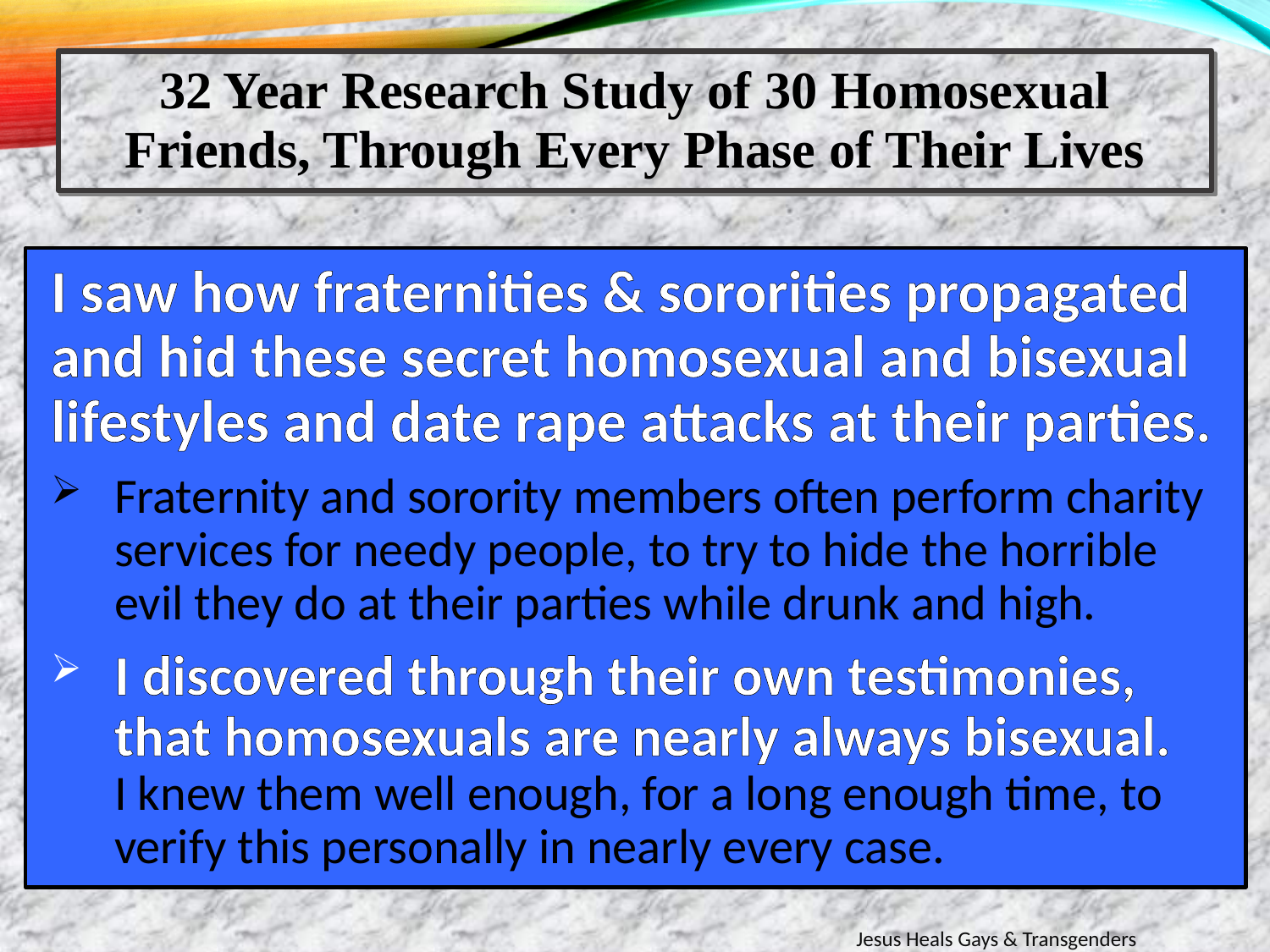

32 Year Research Study of 30 Homosexual Friends, Through Every Phase of Their Lives
I saw how fraternities & sororities propagated and hid these secret homosexual and bisexual lifestyles and date rape attacks at their parties.
Fraternity and sorority members often perform charity services for needy people, to try to hide the horrible evil they do at their parties while drunk and high.
I discovered through their own testimonies, that homosexuals are nearly always bisexual.
I knew them well enough, for a long enough time, to verify this personally in nearly every case.
Jesus Heals Gays & Transgenders